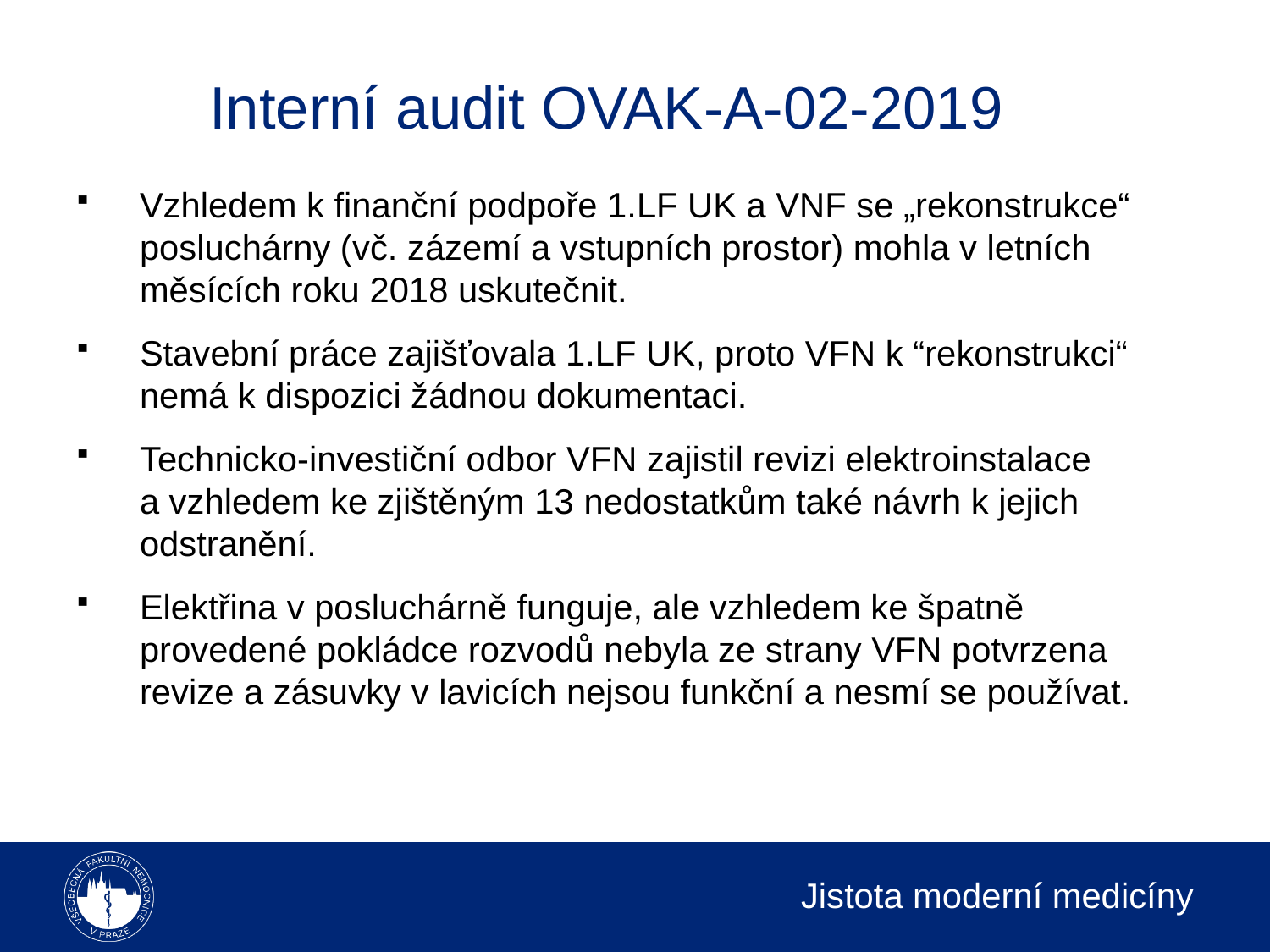

# Interní audit OVAK-A-02-2019
Vzhledem k finanční podpoře 1.LF UK a VNF se „rekonstrukce“ posluchárny (vč. zázemí a vstupních prostor) mohla v letních měsících roku 2018 uskutečnit.
Stavební práce zajišťovala 1.LF UK, proto VFN k “rekonstrukci“ nemá k dispozici žádnou dokumentaci.
Technicko-investiční odbor VFN zajistil revizi elektroinstalace a vzhledem ke zjištěným 13 nedostatkům také návrh k jejich odstranění.
Elektřina v posluchárně funguje, ale vzhledem ke špatně provedené pokládce rozvodů nebyla ze strany VFN potvrzena revize a zásuvky v lavicích nejsou funkční a nesmí se používat.